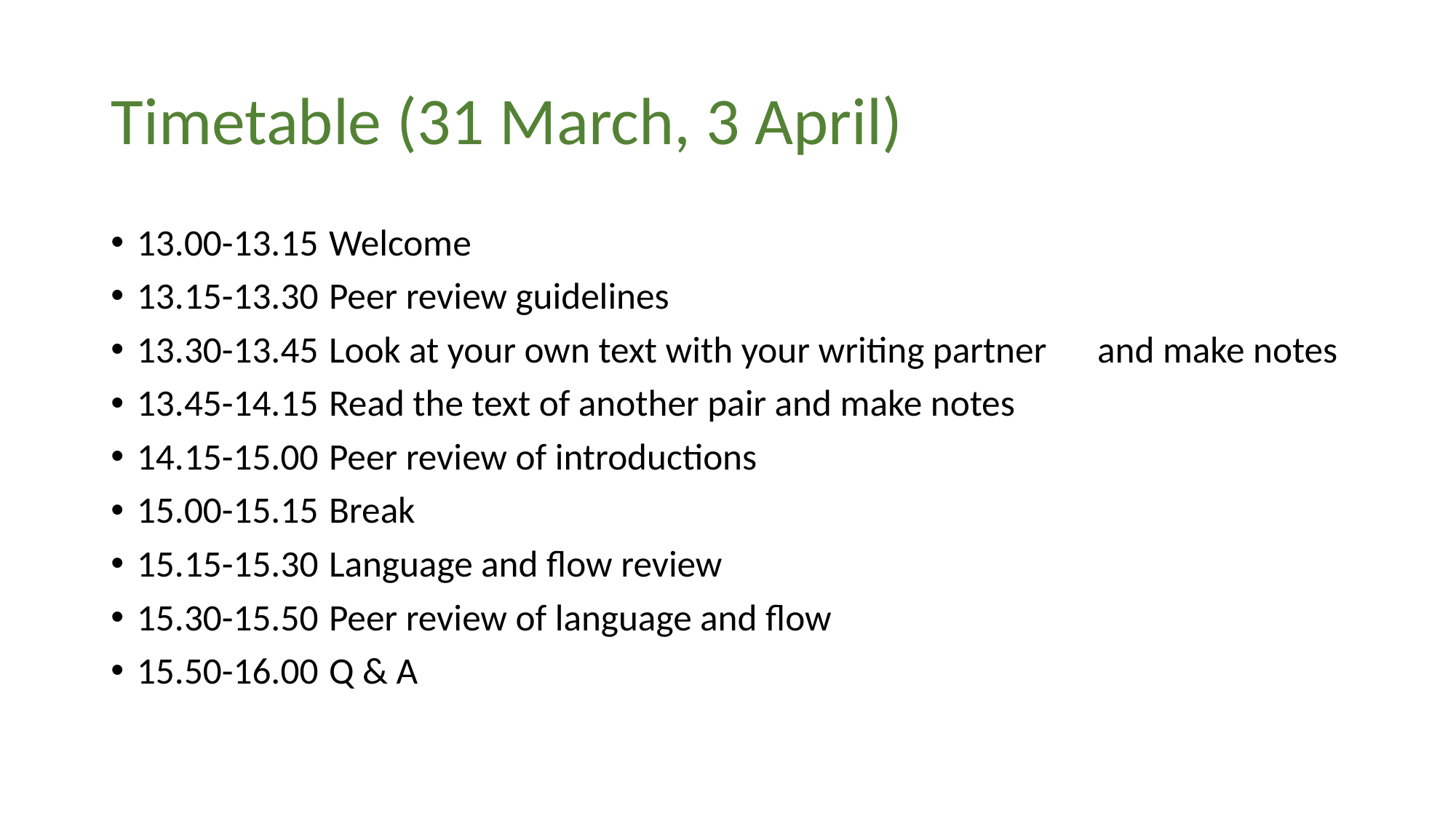

# Timetable (31 March, 3 April)
13.00-13.15		Welcome
13.15-13.30 		Peer review guidelines
13.30-13.45 		Look at your own text with your writing partner 				and make notes
13.45-14.15 		Read the text of another pair and make notes
14.15-15.00 		Peer review of introductions
15.00-15.15		Break
15.15-15.30		Language and flow review
15.30-15.50		Peer review of language and flow
15.50-16.00		Q & A